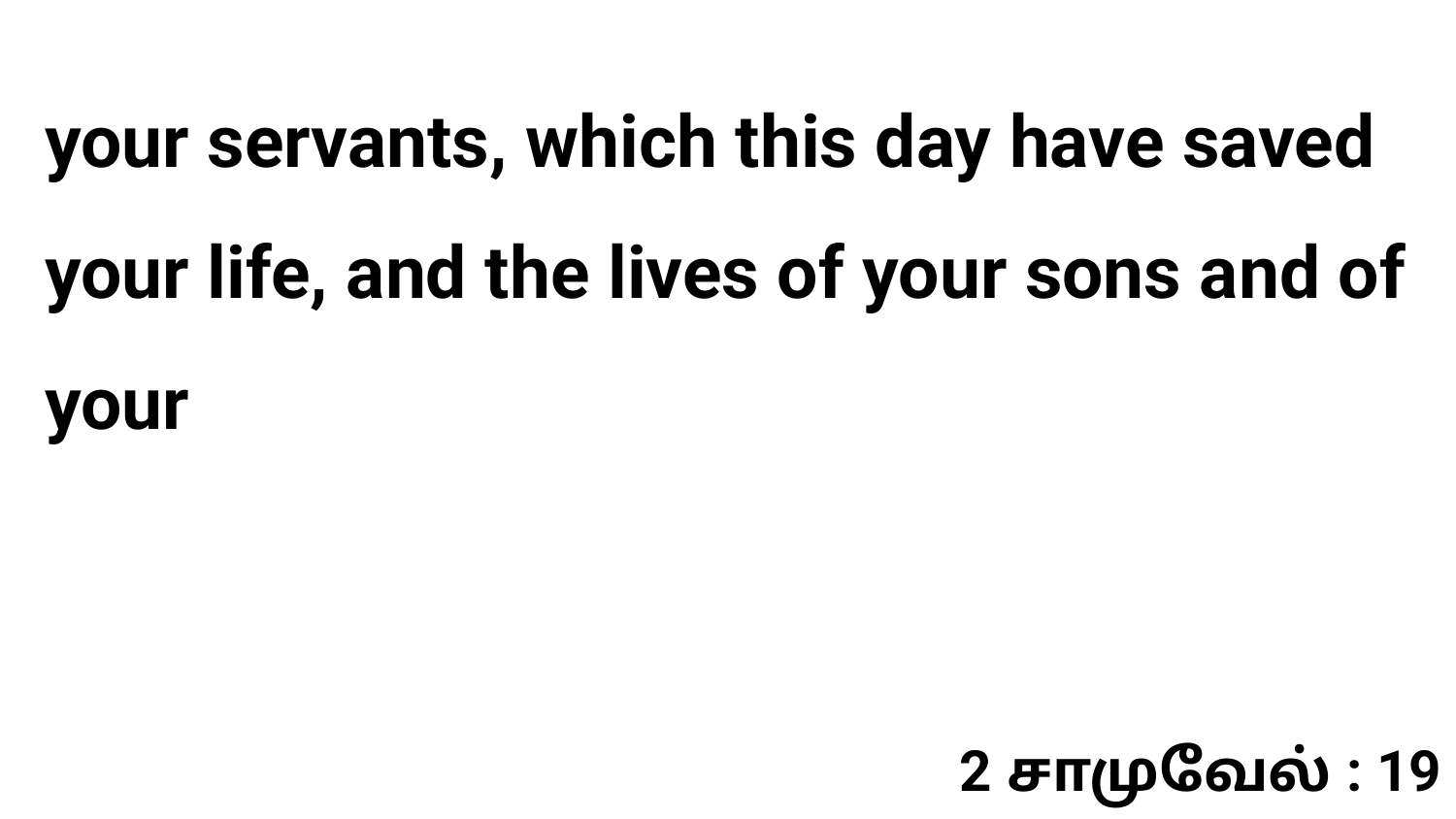

your servants, which this day have saved your life, and the lives of your sons and of your
2 சாமுவேல் : 19